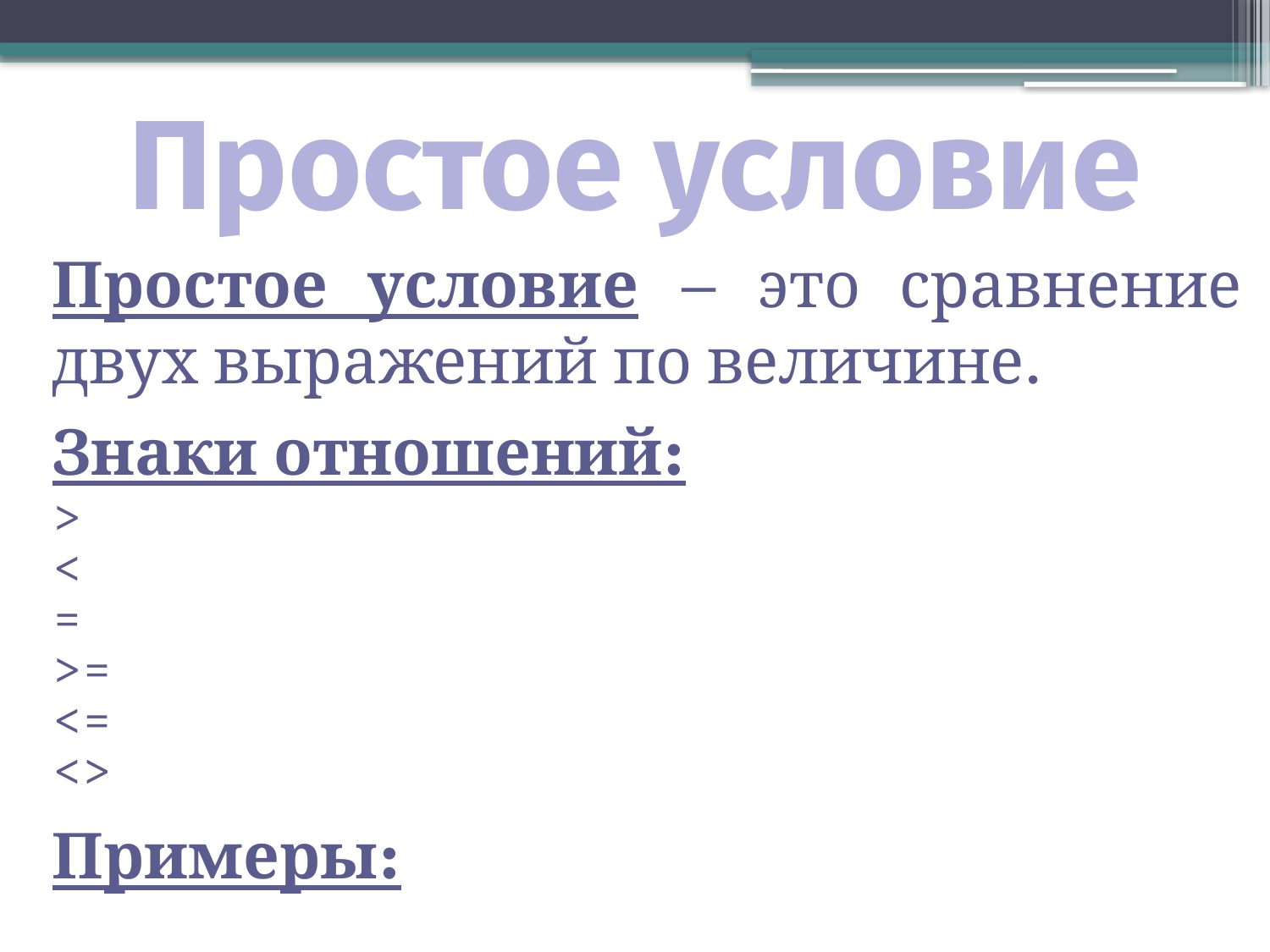

Простое условие
Простое условие – это сравнение двух выражений по величине.

Знаки отношений:
>
<
=
>=
<=
<>

Примеры: